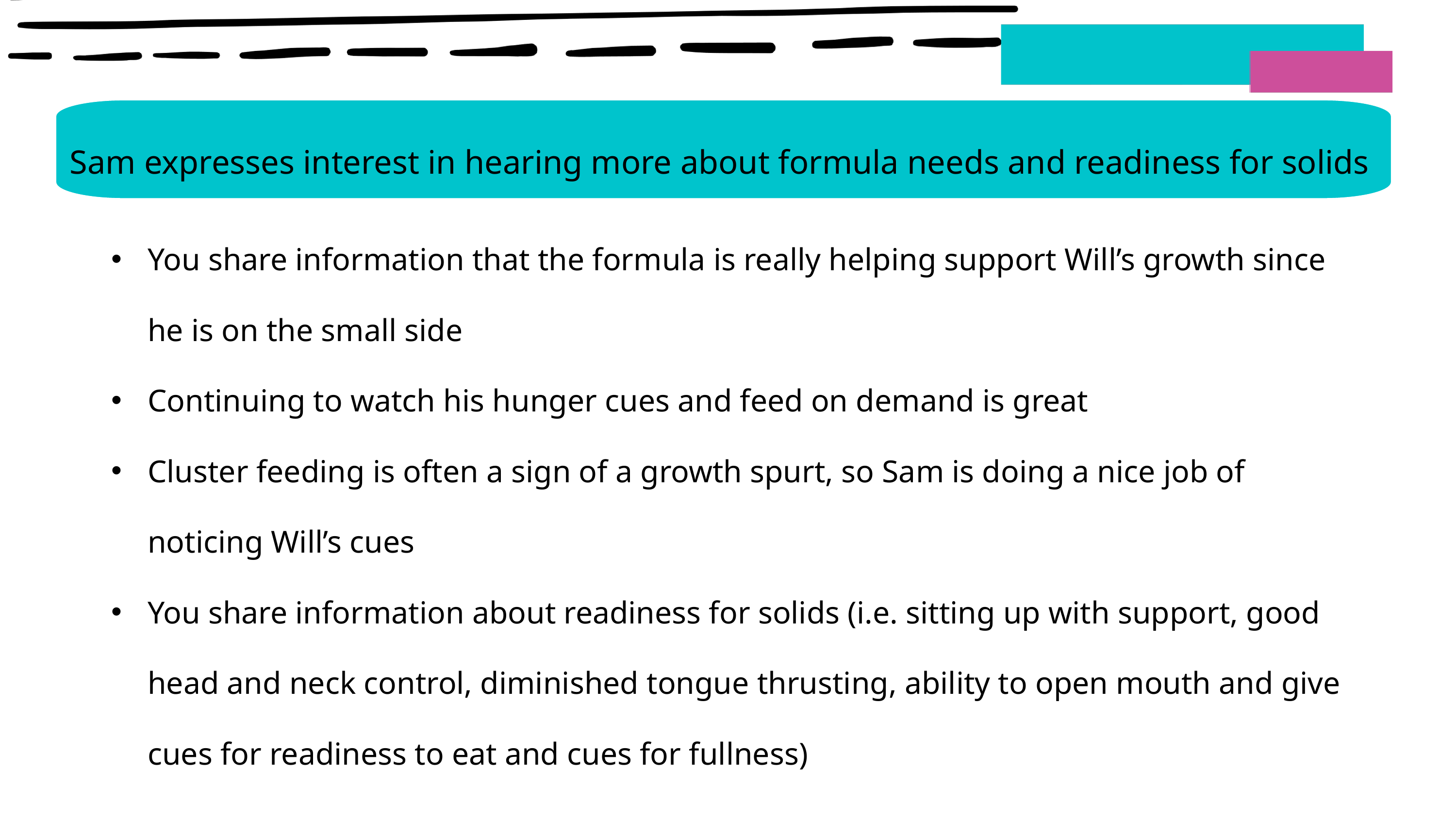

Sam expresses interest in hearing more about formula needs and readiness for solids
You share information that the formula is really helping support Will’s growth since he is on the small side
Continuing to watch his hunger cues and feed on demand is great
Cluster feeding is often a sign of a growth spurt, so Sam is doing a nice job of noticing Will’s cues
You share information about readiness for solids (i.e. sitting up with support, good head and neck control, diminished tongue thrusting, ability to open mouth and give cues for readiness to eat and cues for fullness)